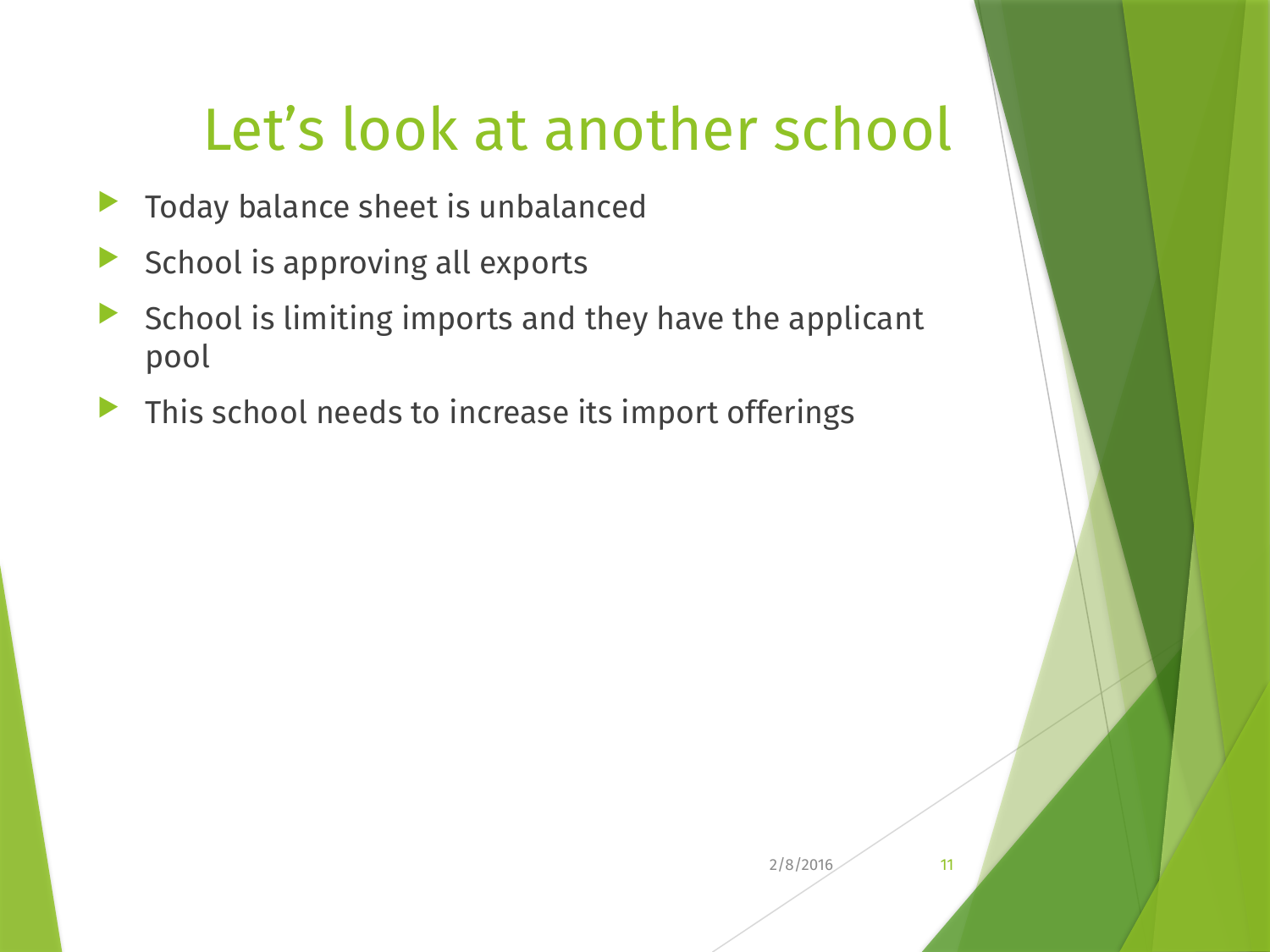

# Let’s look at another school
Today balance sheet is unbalanced
School is approving all exports
School is limiting imports and they have the applicant pool
This school needs to increase its import offerings
2/8/2016
11